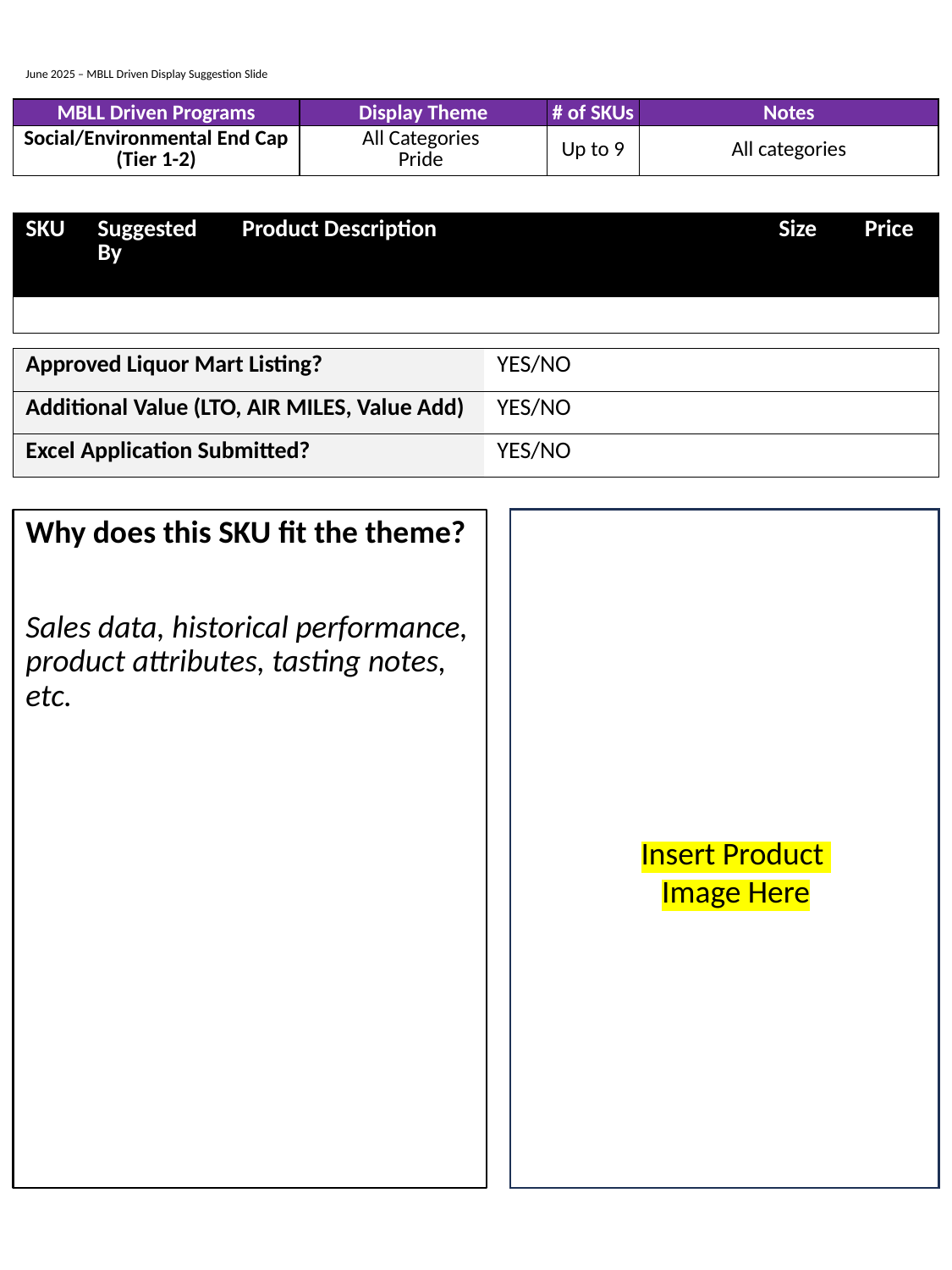

# June 2025 – MBLL Driven Display Suggestion Slide
| MBLL Driven Programs | Display Theme | # of SKUs | Notes |
| --- | --- | --- | --- |
| Social/Environmental End Cap (Tier 1-2) | All Categories Pride | Up to 9 | All categories |
| SKU | Suggested By | Product Description | Size | Price |
| --- | --- | --- | --- | --- |
|  |  |  |  |  |
| Approved Liquor Mart Listing? | YES/NO |
| --- | --- |
| Additional Value (LTO, AIR MILES, Value Add) | YES/NO |
| Excel Application Submitted? | YES/NO |
Why does this SKU fit the theme?

Sales data, historical performance, product attributes, tasting notes, etc.

Insert Product
Image Here